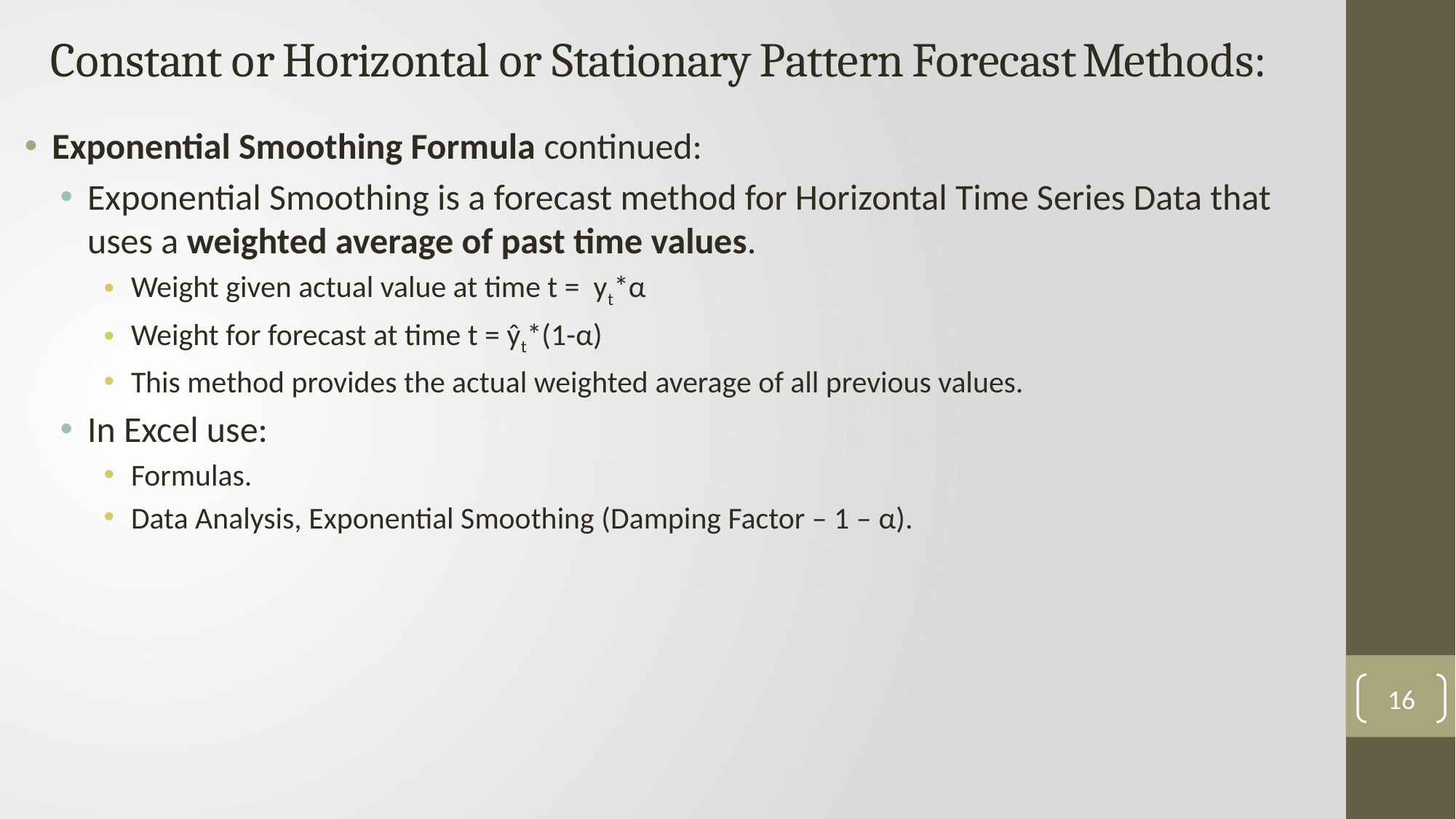

# Constant or Horizontal or Stationary Pattern Forecast Methods:
Exponential Smoothing Formula continued:
Exponential Smoothing is a forecast method for Horizontal Time Series Data that uses a weighted average of past time values.
Weight given actual value at time t =  yt*α
Weight for forecast at time t = ŷt*(1-α)
This method provides the actual weighted average of all previous values.
In Excel use:
Formulas.
Data Analysis, Exponential Smoothing (Damping Factor – 1 – α).

16